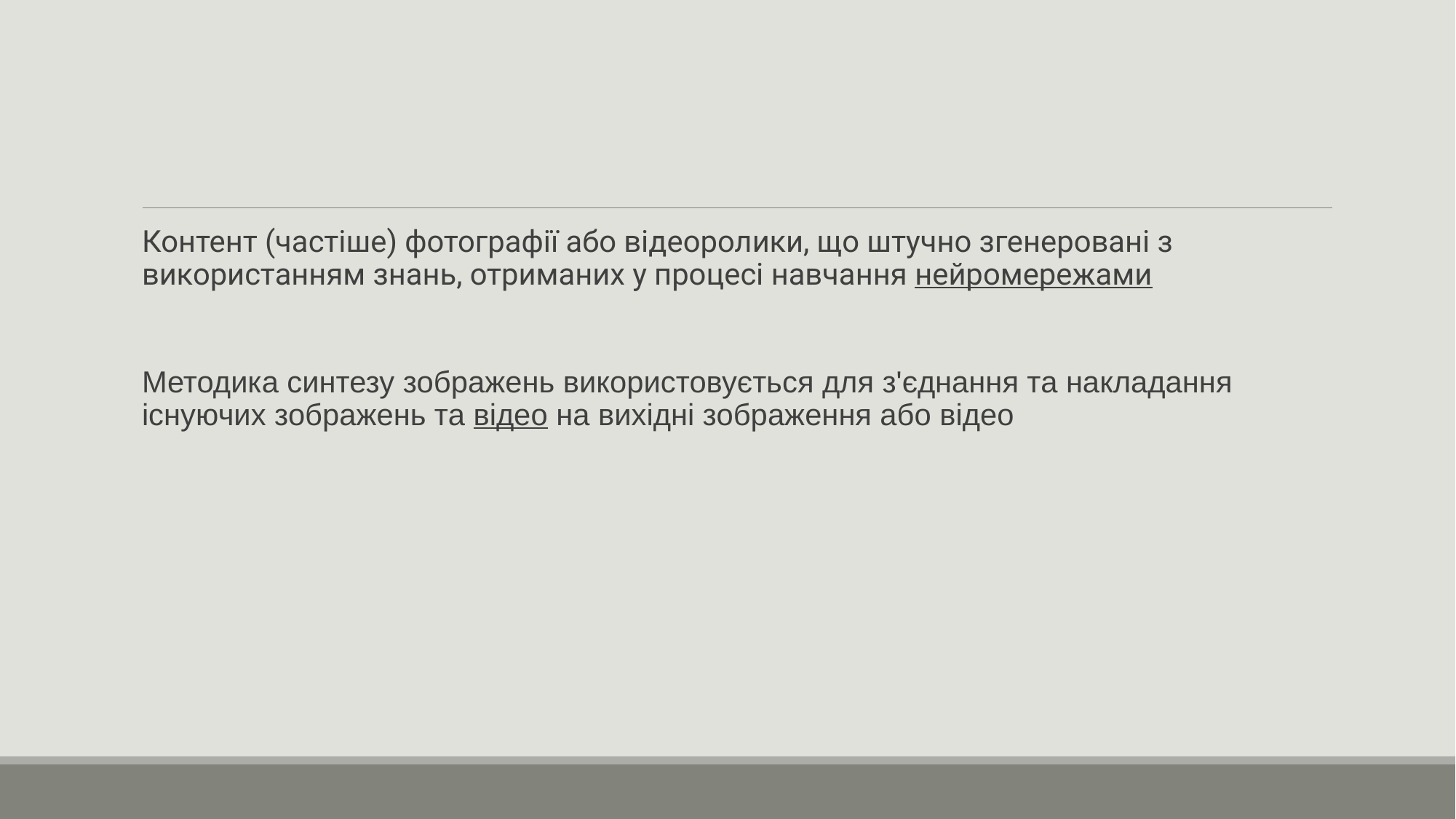

Контент (частіше) фотографії або відеоролики, що штучно згенеровані з використанням знань, отриманих у процесі навчання нейромережами

Методика синтезу зображень використовується для з'єднання та накладання існуючих зображень та відео на вихідні зображення або відео